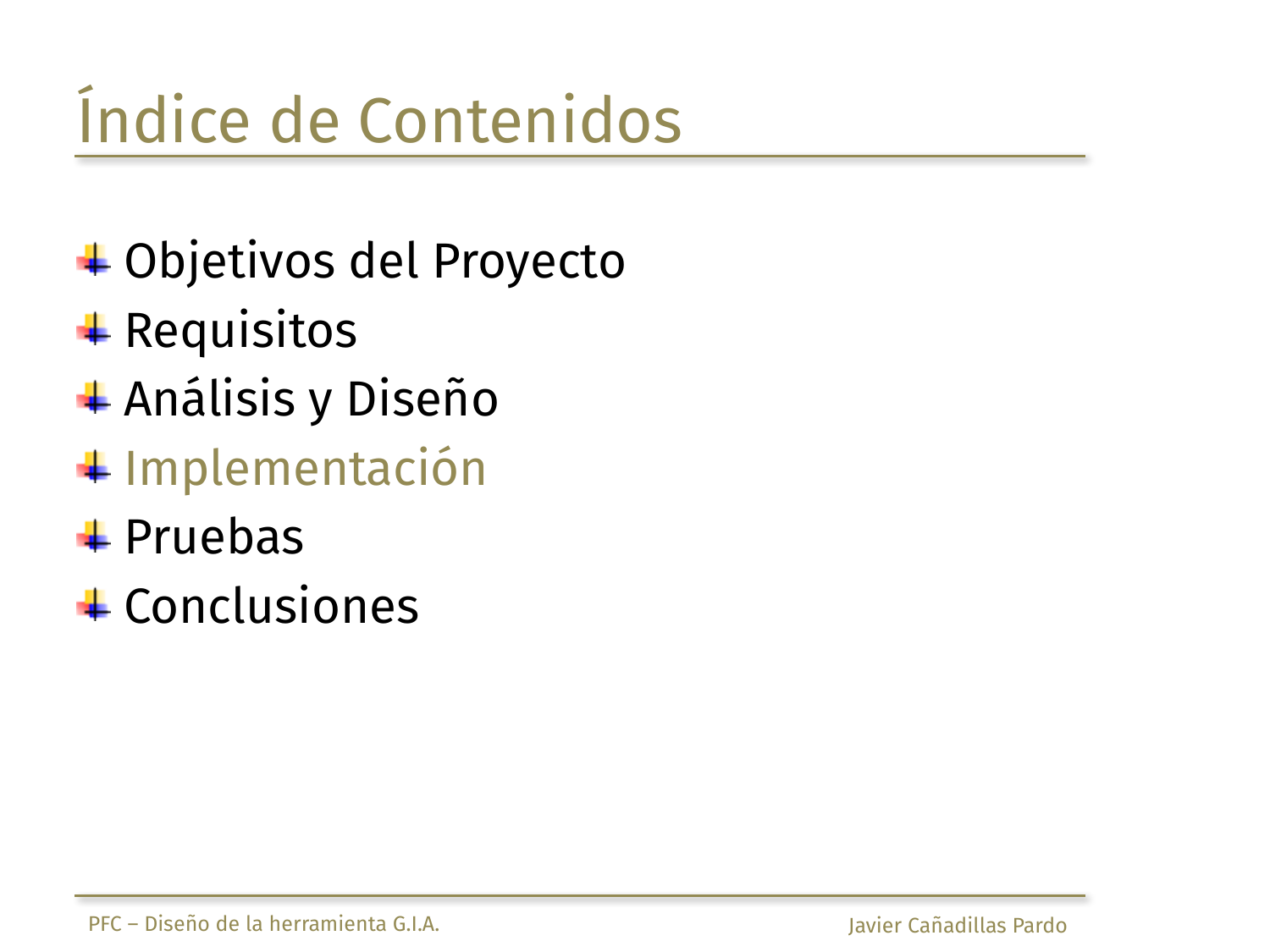

# Índice de Contenidos
Objetivos del Proyecto
Requisitos
Análisis y Diseño
Implementación
Pruebas
Conclusiones

PFC – Diseño de la herramienta G.I.A.
Javier Cañadillas Pardo